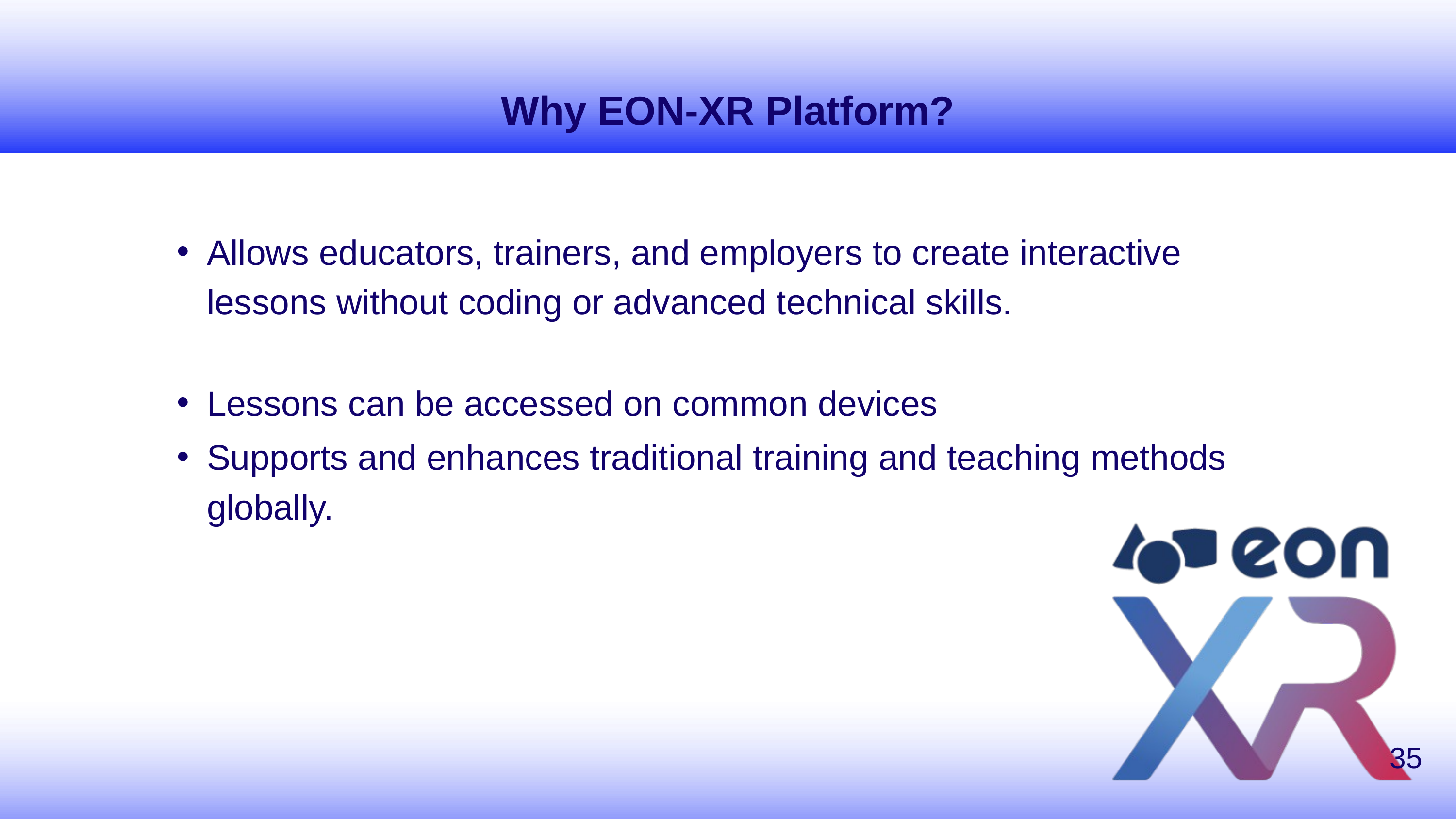

Why EON-XR Platform?
Allows educators, trainers, and employers to create interactive lessons without coding or advanced technical skills.
Lessons can be accessed on common devices
Supports and enhances traditional training and teaching methods globally.

35